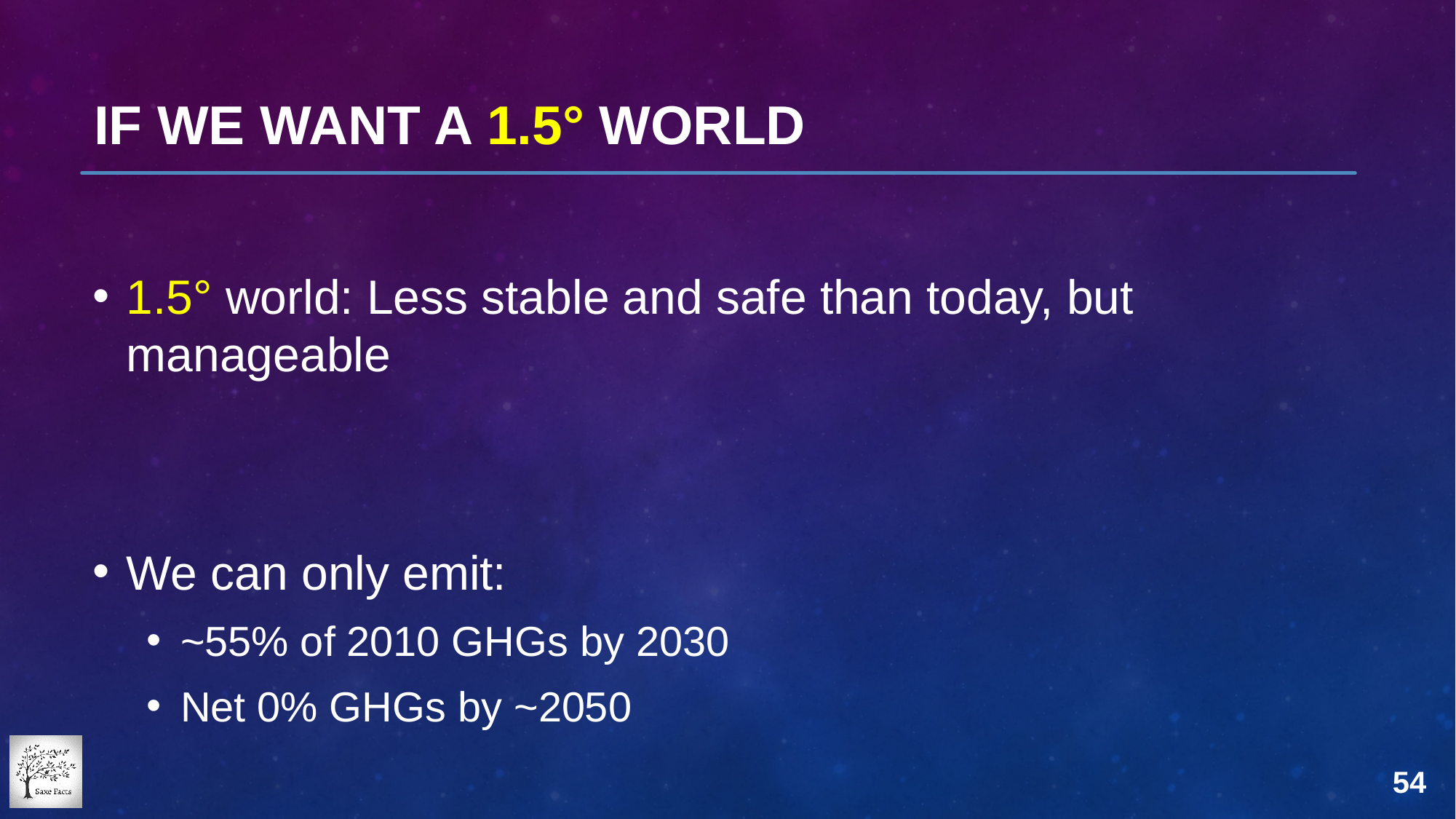

# If we want a 1.5° world

1.5° world: Less stable and safe than today, but manageable

We can only emit:
~55% of 2010 GHGs by 2030
Net 0% GHGs by ~2050